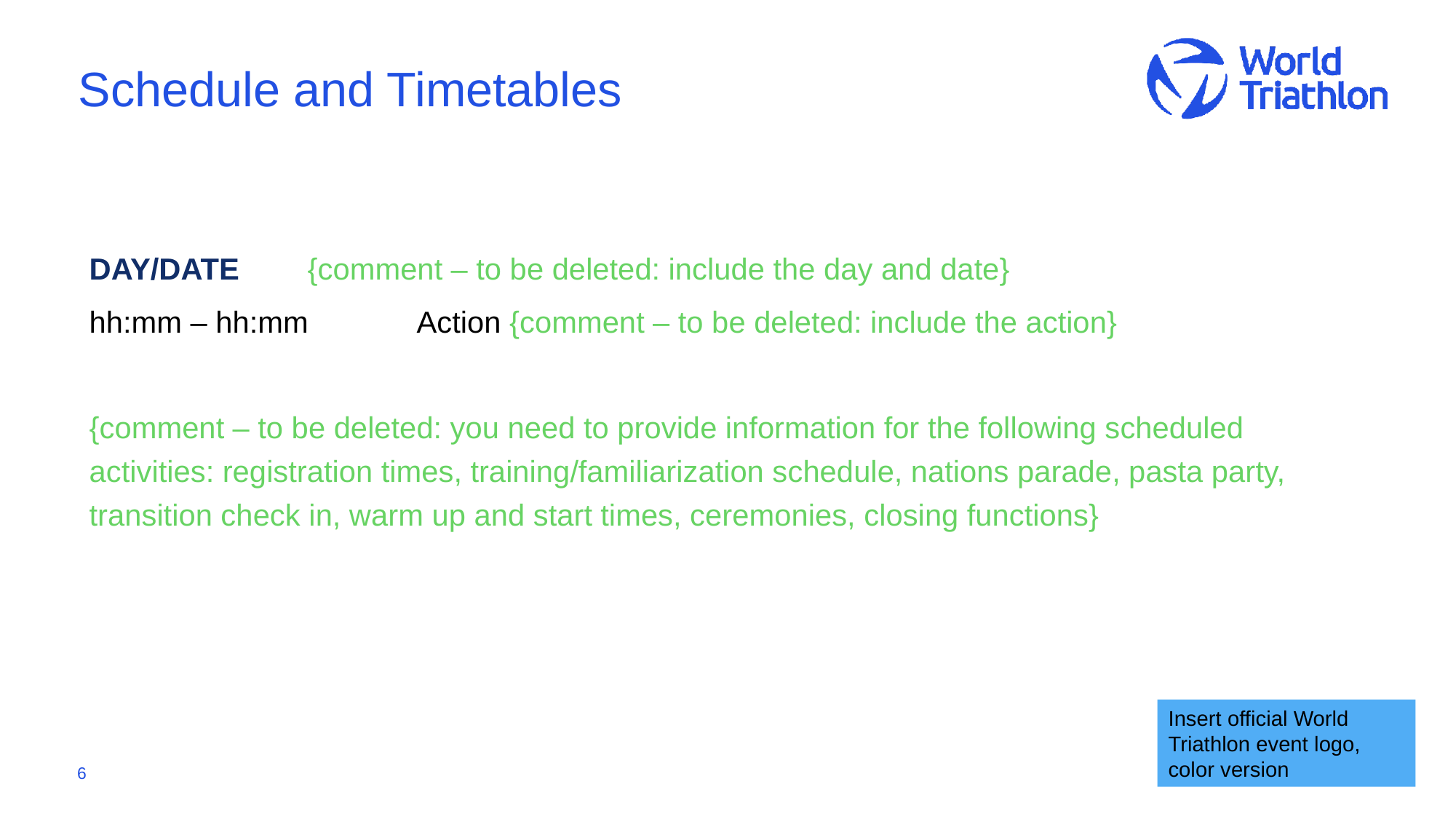

# Schedule and Timetables
DAY/DATE	{comment – to be deleted: include the day and date}
hh:mm – hh:mm 	Action {comment – to be deleted: include the action}

{comment – to be deleted: you need to provide information for the following scheduled activities: registration times, training/familiarization schedule, nations parade, pasta party, transition check in, warm up and start times, ceremonies, closing functions}

Insert official World Triathlon event logo,
color version
6